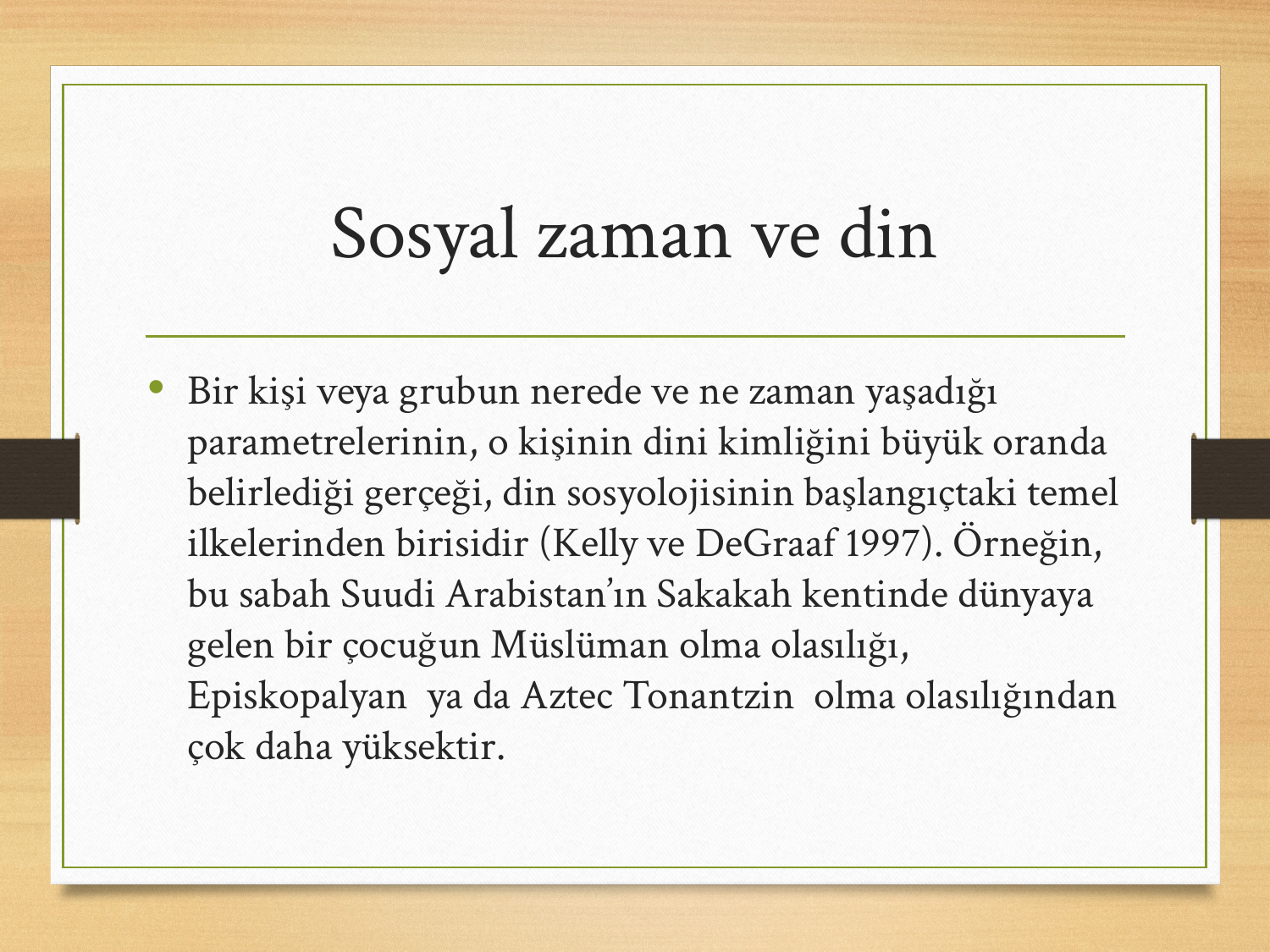

# Sosyal zaman ve din
Bir kişi veya grubun nerede ve ne zaman yaşadığı parametrelerinin, o kişinin dini kimliğini büyük oranda belirlediği gerçeği, din sosyolojisinin başlangıçtaki temel ilkelerinden birisidir (Kelly ve DeGraaf 1997). Örneğin, bu sabah Suudi Arabistan’ın Sakakah kentinde dünyaya gelen bir çocuğun Müslüman olma olasılığı, Episkopalyan  ya da Aztec Tonantzin  olma olasılığından çok daha yüksektir.